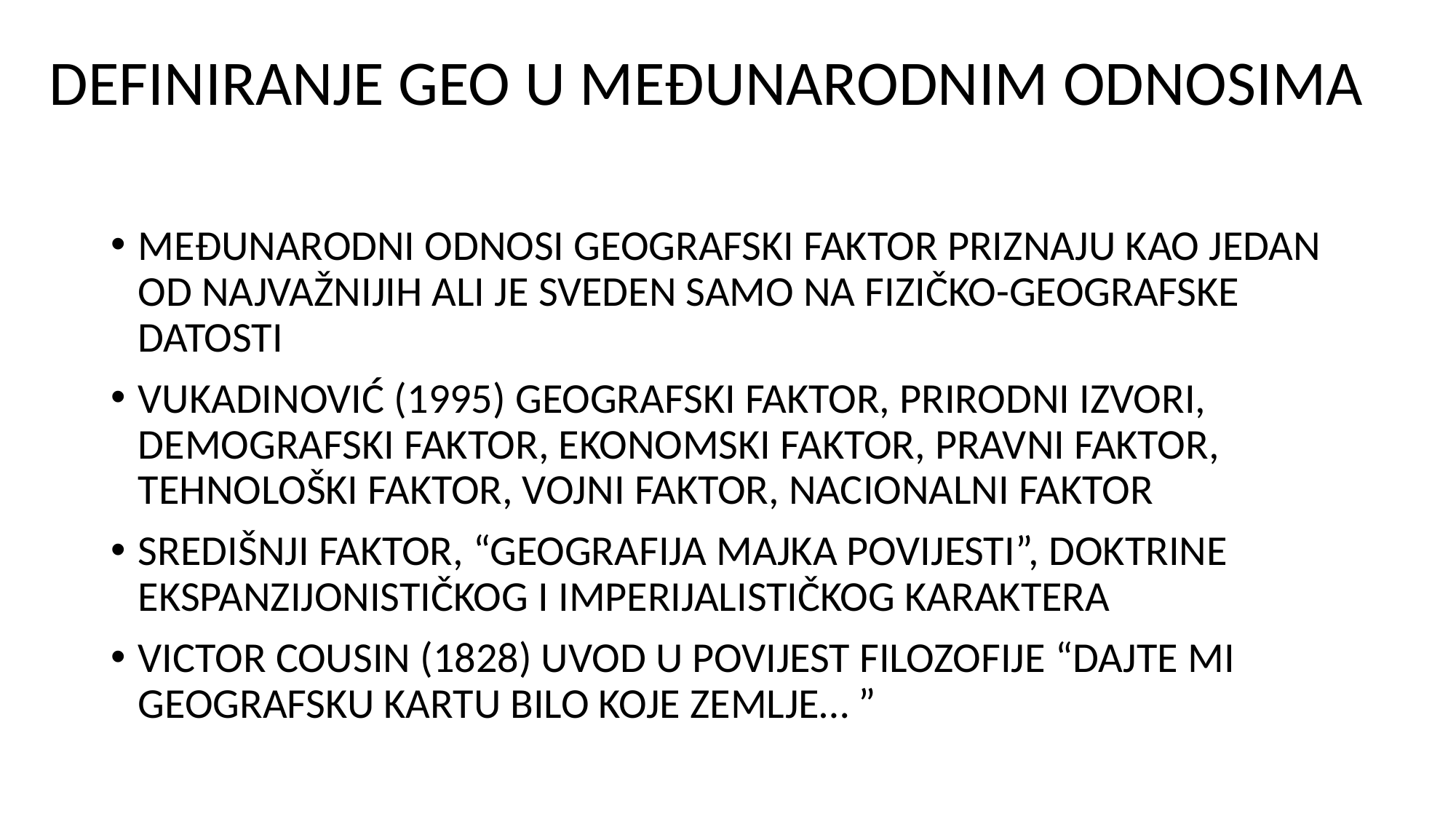

# DEFINIRANJE GEO U MEĐUNARODNIM ODNOSIMA
MEĐUNARODNI ODNOSI GEOGRAFSKI FAKTOR PRIZNAJU KAO JEDAN OD NAJVAŽNIJIH ALI JE SVEDEN SAMO NA FIZIČKO-GEOGRAFSKE DATOSTI
VUKADINOVIĆ (1995) GEOGRAFSKI FAKTOR, PRIRODNI IZVORI, DEMOGRAFSKI FAKTOR, EKONOMSKI FAKTOR, PRAVNI FAKTOR, TEHNOLOŠKI FAKTOR, VOJNI FAKTOR, NACIONALNI FAKTOR
SREDIŠNJI FAKTOR, “GEOGRAFIJA MAJKA POVIJESTI”, DOKTRINE EKSPANZIJONISTIČKOG I IMPERIJALISTIČKOG KARAKTERA
VICTOR COUSIN (1828) UVOD U POVIJEST FILOZOFIJE “DAJTE MI GEOGRAFSKU KARTU BILO KOJE ZEMLJE… ”